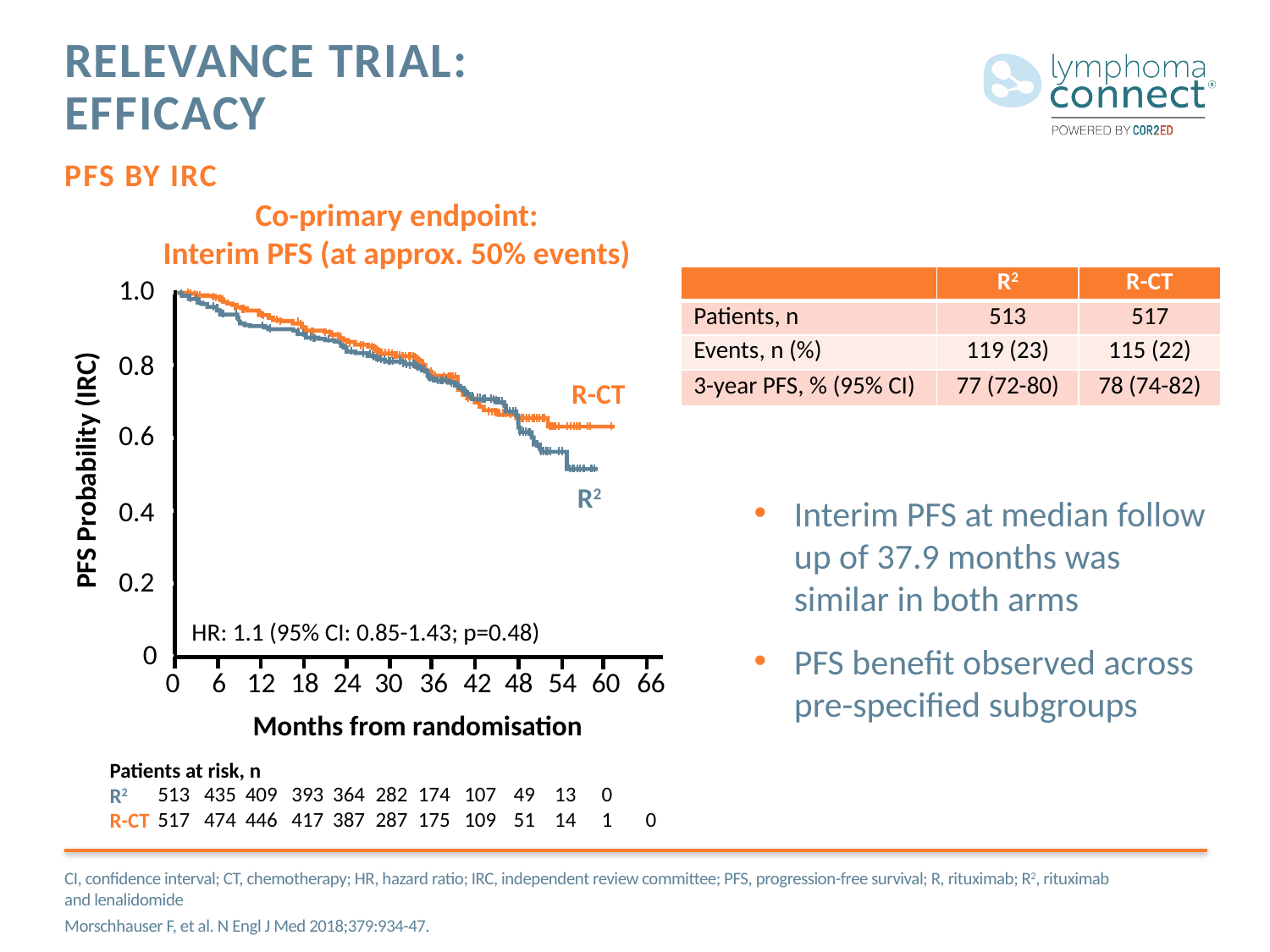

# RELEVANCE Trial: Efficacy PFS by IRC
Co-primary endpoint:
Interim PFS (at approx. 50% events)
1.0
|  | R2 | R-CT |
| --- | --- | --- |
| Patients, n | 513 | 517 |
| Events, n (%) | 119 (23) | 115 (22) |
| 3-year PFS, % (95% CI) | 77 (72-80) | 78 (74-82) |

0.8
R-CT
0.6
PFS Probability (IRC)
R2
0.4
Interim PFS at median follow up of 37.9 months was similar in both arms
PFS benefit observed across pre-specified subgroups

0.2
HR: 1.1 (95% CI: 0.85-1.43; p=0.48)
0
0
6
12
18
24
30
36
42
48
54
60
66
Months from randomisation
Patients at risk, n
R2
R-CT
513
517
435
474
409
446
393
417
364
387
282
287
174
175
107
109
49
51
13
14
0
1
0
CI, confidence interval; CT, chemotherapy; HR, hazard ratio; IRC, independent review committee; PFS, progression-free survival; R, rituximab; R2, rituximab and lenalidomide
Morschhauser F, et al. N Engl J Med 2018;379:934-47.